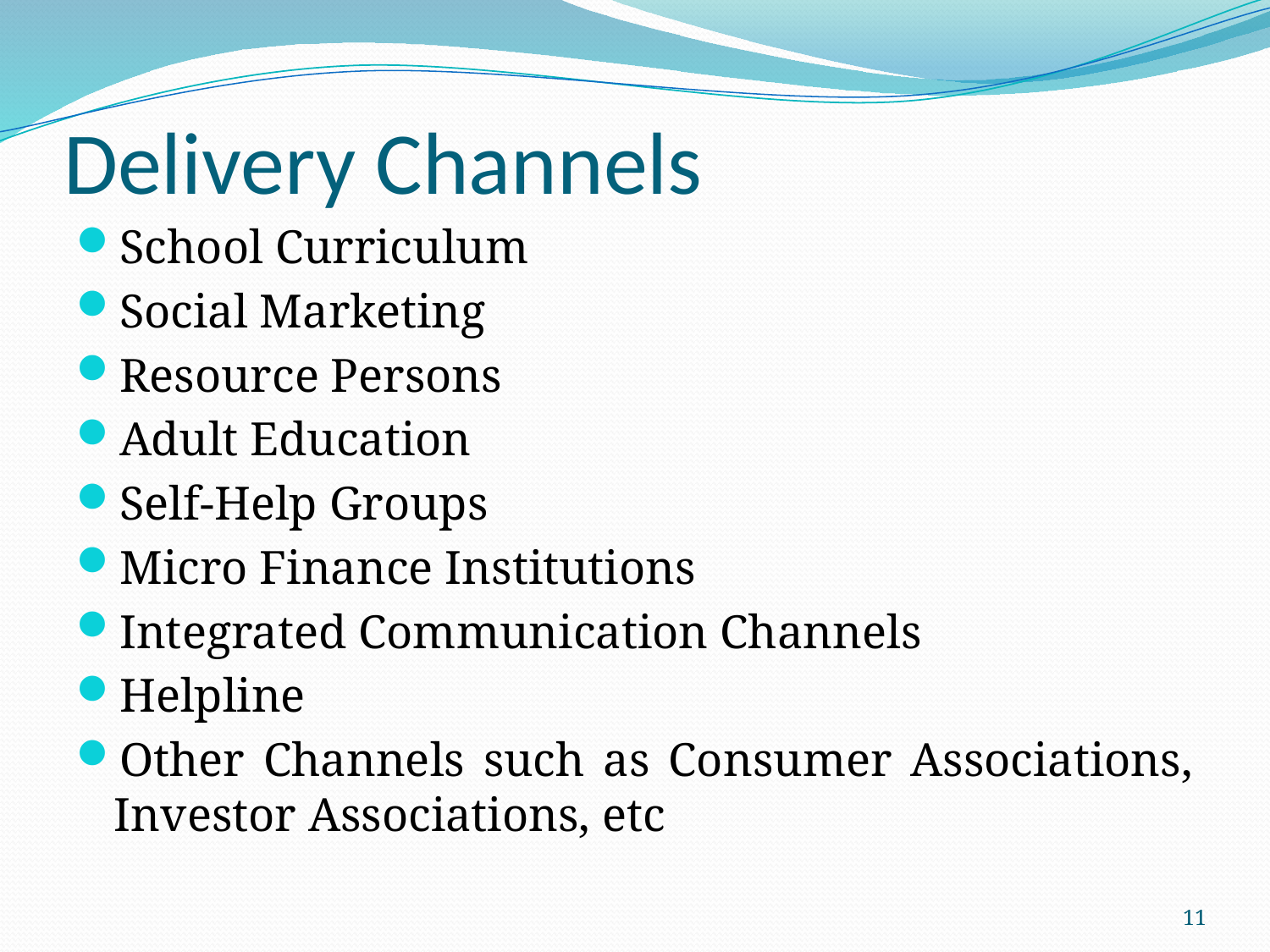

# Delivery Channels
School Curriculum
Social Marketing
Resource Persons
Adult Education
Self-Help Groups
Micro Finance Institutions
Integrated Communication Channels
Helpline
Other Channels such as Consumer Associations, Investor Associations, etc
11